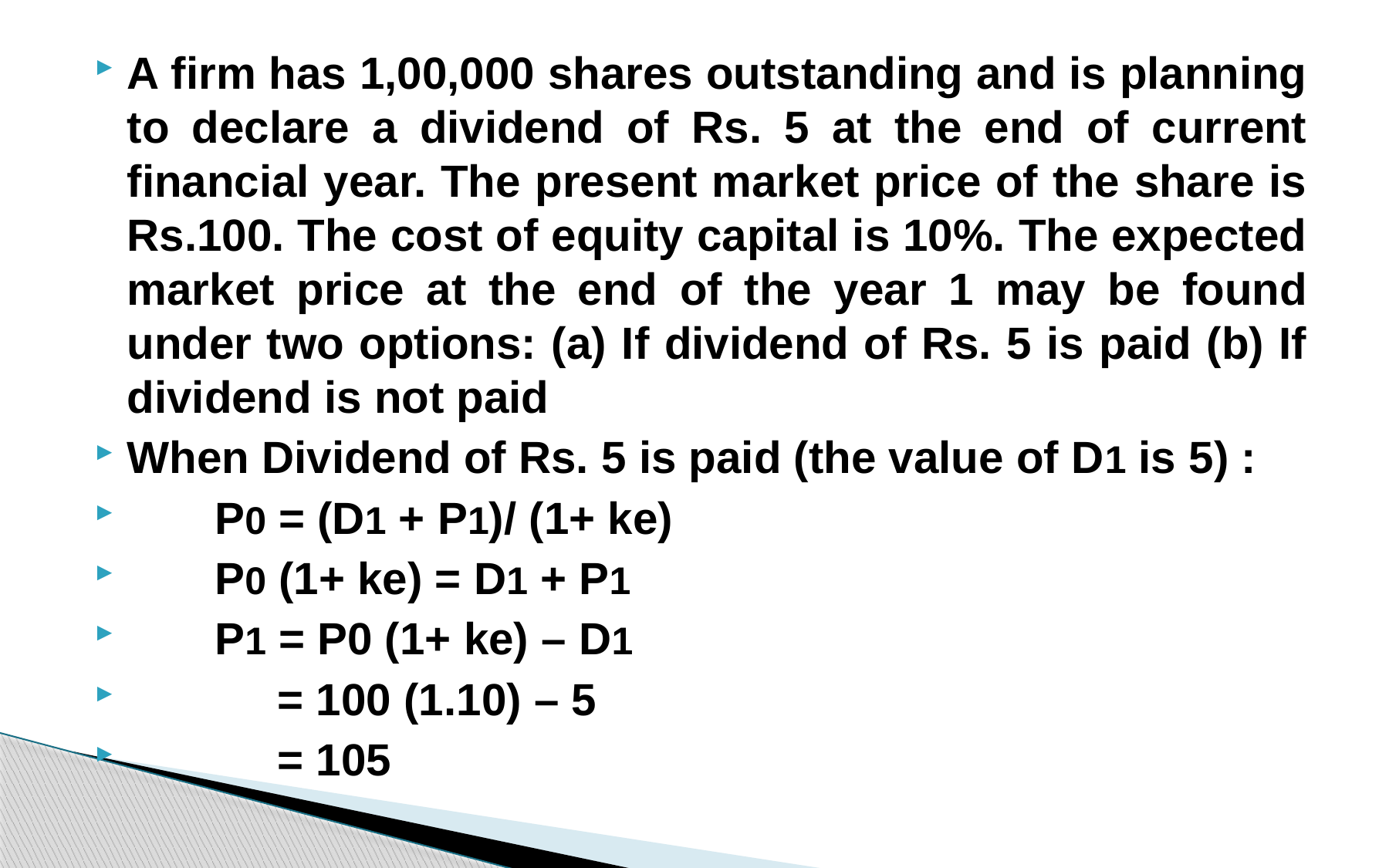

A firm has 1,00,000 shares outstanding and is planning to declare a dividend of Rs. 5 at the end of current financial year. The present market price of the share is Rs.100. The cost of equity capital is 10%. The expected market price at the end of the year 1 may be found under two options: (a) If dividend of Rs. 5 is paid (b) If dividend is not paid
When Dividend of Rs. 5 is paid (the value of D1 is 5) :
       P0 = (D1 + P1)/ (1+ ke)
       P0 (1+ ke) = D1 + P1
       P1 = P0 (1+ ke) – D1
            = 100 (1.10) – 5
            = 105